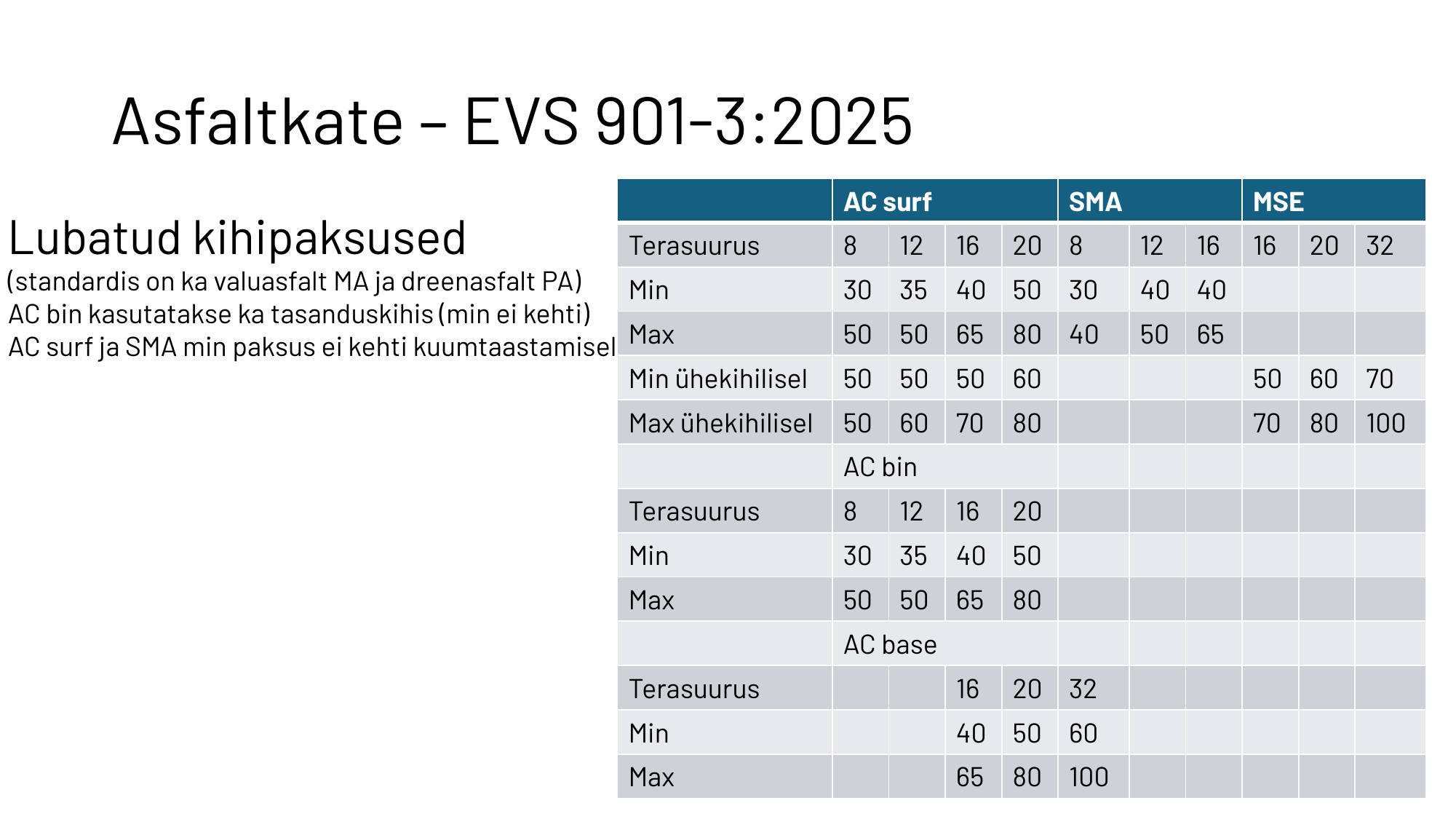

# Asfaltkate – EVS 901-3:2025
|  | AC surf |  |  |  | SMA |  |  | MSE |  |  |
| --- | --- | --- | --- | --- | --- | --- | --- | --- | --- | --- |
| Terasuurus | 8 | 12 | 16 | 20 | 8 | 12 | 16 | 16 | 20 | 32 |
| Min | 30 | 35 | 40 | 50 | 30 | 40 | 40 |  |  |  |
| Max | 50 | 50 | 65 | 80 | 40 | 50 | 65 |  |  |  |
| Min ühekihilisel | 50 | 50 | 50 | 60 |  |  |  | 50 | 60 | 70 |
| Max ühekihilisel | 50 | 60 | 70 | 80 |  |  |  | 70 | 80 | 100 |
|  | AC bin |  |  |  |  |  |  |  |  |  |
| Terasuurus | 8 | 12 | 16 | 20 |  |  |  |  |  |  |
| Min | 30 | 35 | 40 | 50 |  |  |  |  |  |  |
| Max | 50 | 50 | 65 | 80 |  |  |  |  |  |  |
|  | AC base |  |  |  |  |  |  |  |  |  |
| Terasuurus |  |  | 16 | 20 | 32 |  |  |  |  |  |
| Min |  |  | 40 | 50 | 60 |  |  |  |  |  |
| Max |  |  | 65 | 80 | 100 |  |  |  |  |  |
Lubatud kihipaksused
(standardis on ka valuasfalt MA ja dreenasfalt PA)
AC bin kasutatakse ka tasanduskihis (min ei kehti)
AC surf ja SMA min paksus ei kehti kuumtaastamisel
59